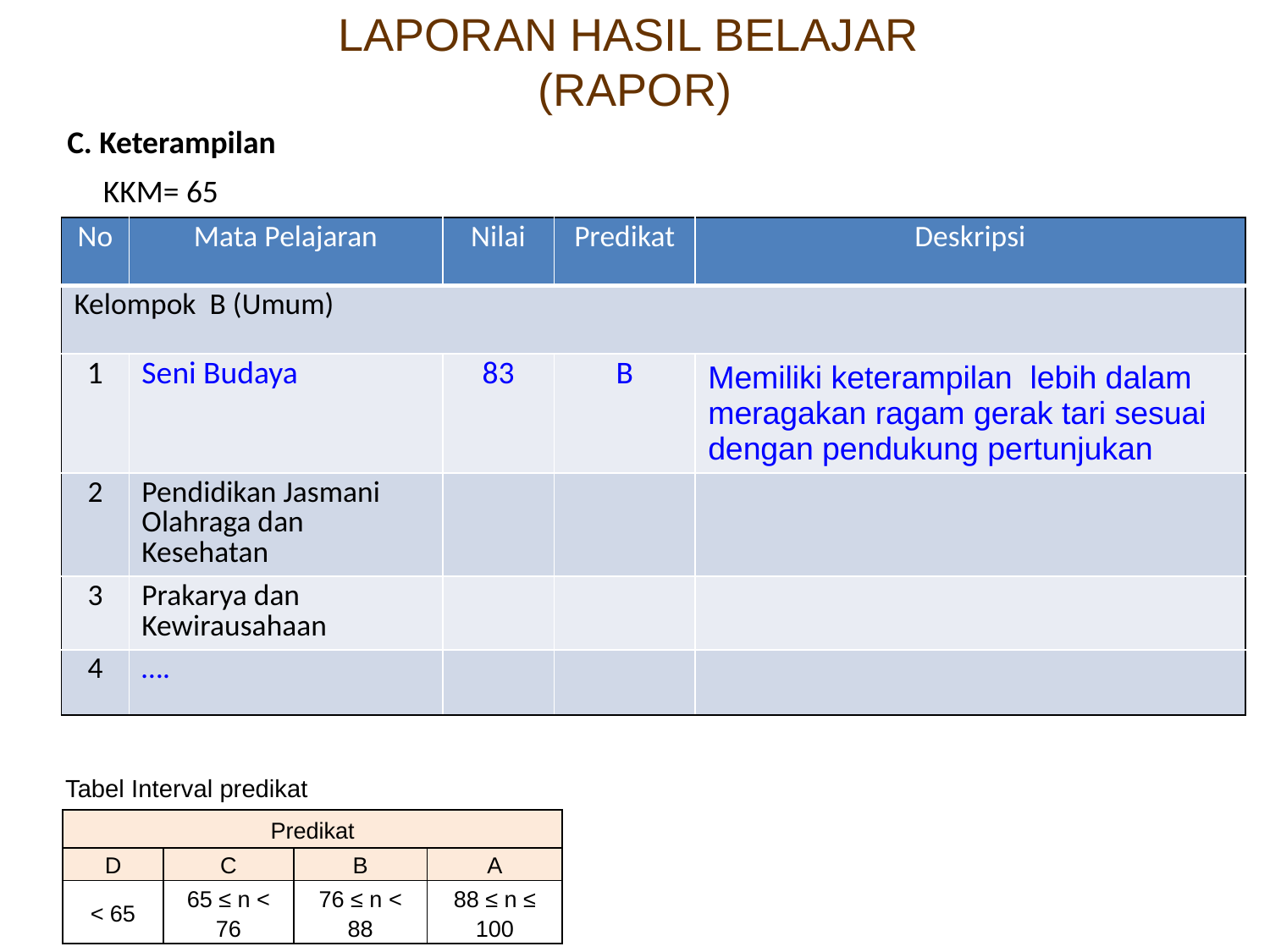

# LAPORAN HASIL BELAJAR (RAPOR)
C. Keterampilan
     KKM= 65
| No | Mata Pelajaran | Nilai | Predikat | Deskripsi |
| --- | --- | --- | --- | --- |
| Kelompok B (Umum) |  |  |  |  |
| 1 | Seni Budaya | 83 | B | Memiliki keterampilan lebih dalam meragakan ragam gerak tari sesuai dengan pendukung pertunjukan |
| 2 | Pendidikan Jasmani Olahraga dan Kesehatan |  |  |  |
| 3 | Prakarya dan Kewirausahaan |  |  |  |
| 4 | …. |  |  |  |
Tabel Interval predikat
| Predikat |  |  |  |
| --- | --- | --- | --- |
| D | C | B | A |
| < 65 | 65 ≤ n < 76 | 76 ≤ n < 88 | 88 ≤ n ≤ 100 |